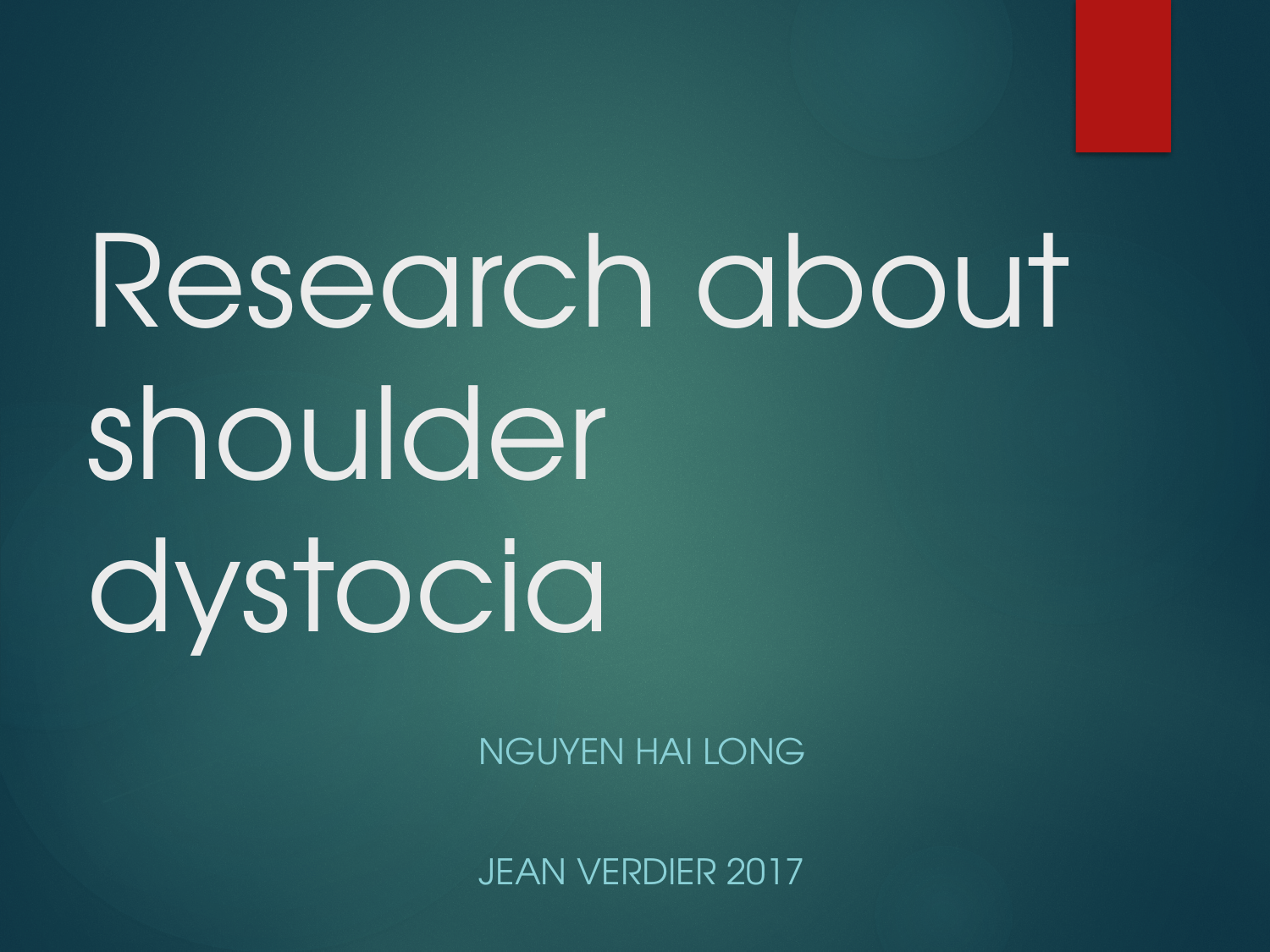

# Research about shoulder dystocia

NGUYEN Hai Long

Jean Verdier 2017